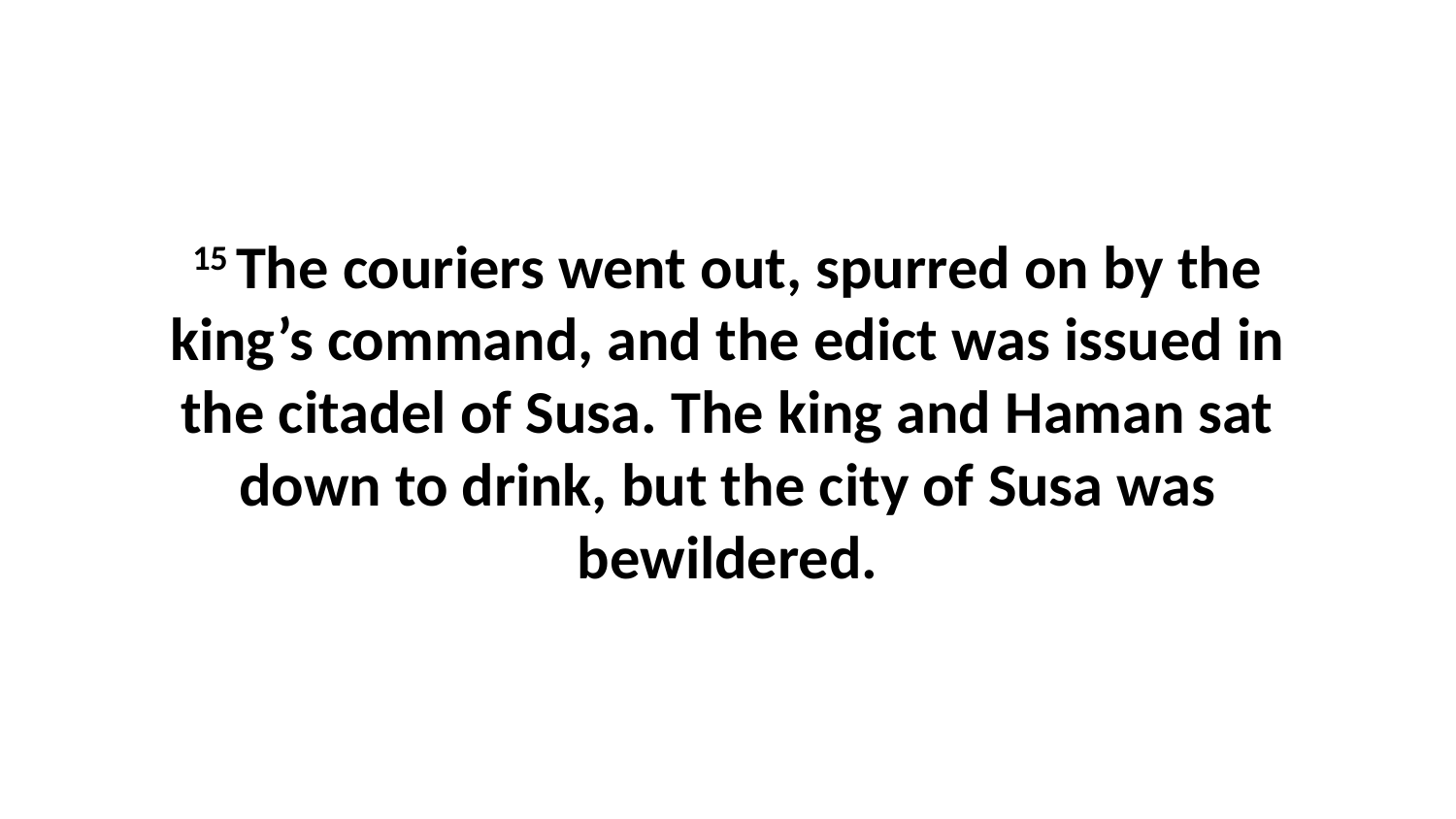

15 The couriers went out, spurred on by the king’s command, and the edict was issued in the citadel of Susa. The king and Haman sat down to drink, but the city of Susa was bewildered.